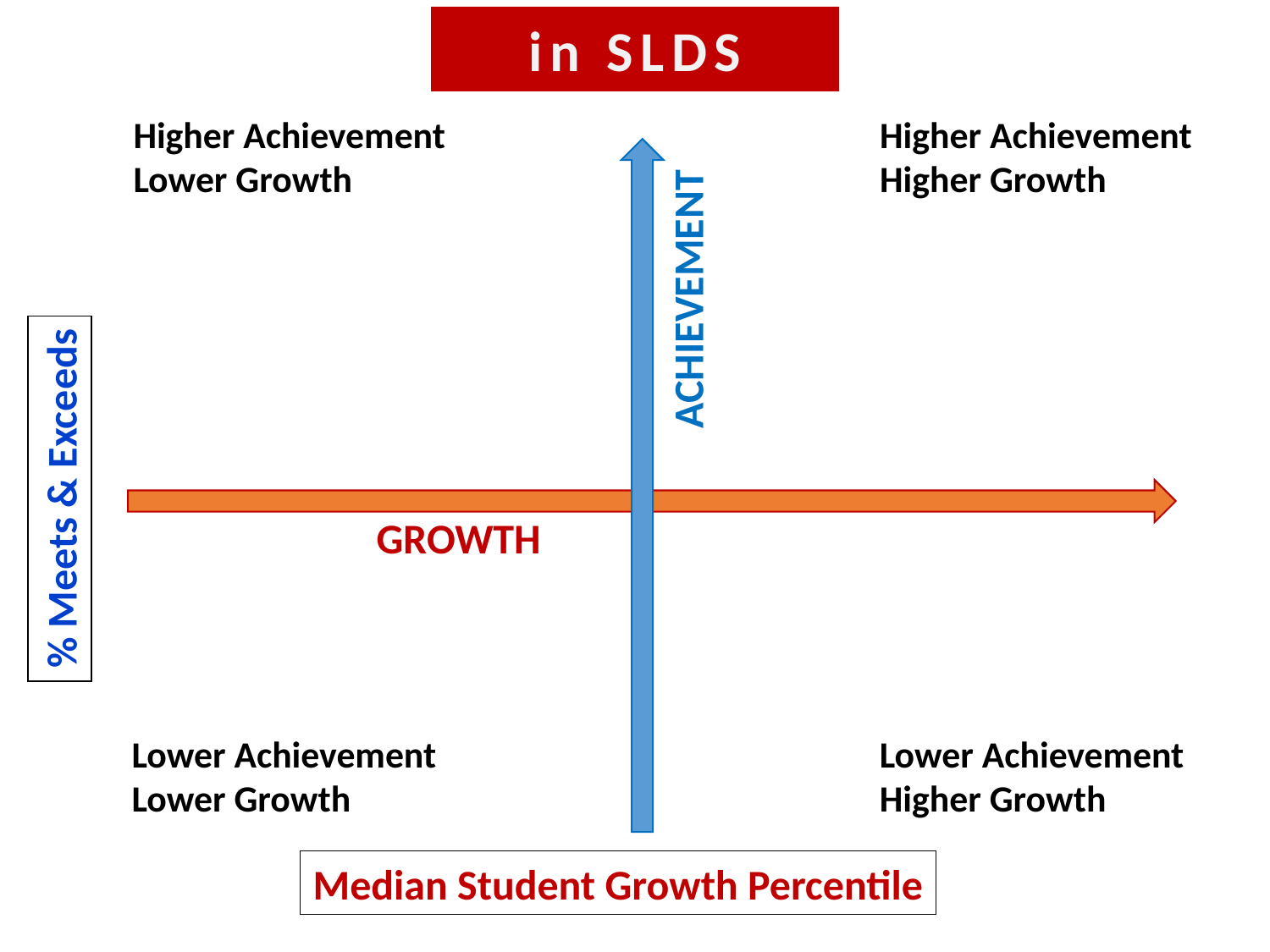

in SLDS
Higher Achievement
Lower Growth
Higher Achievement
Higher Growth

ACHIEVEMENT
% Meets & Exceeds

GROWTH
Lower Achievement
Higher Growth
Lower Achievement
Lower Growth
Median Student Growth Percentile